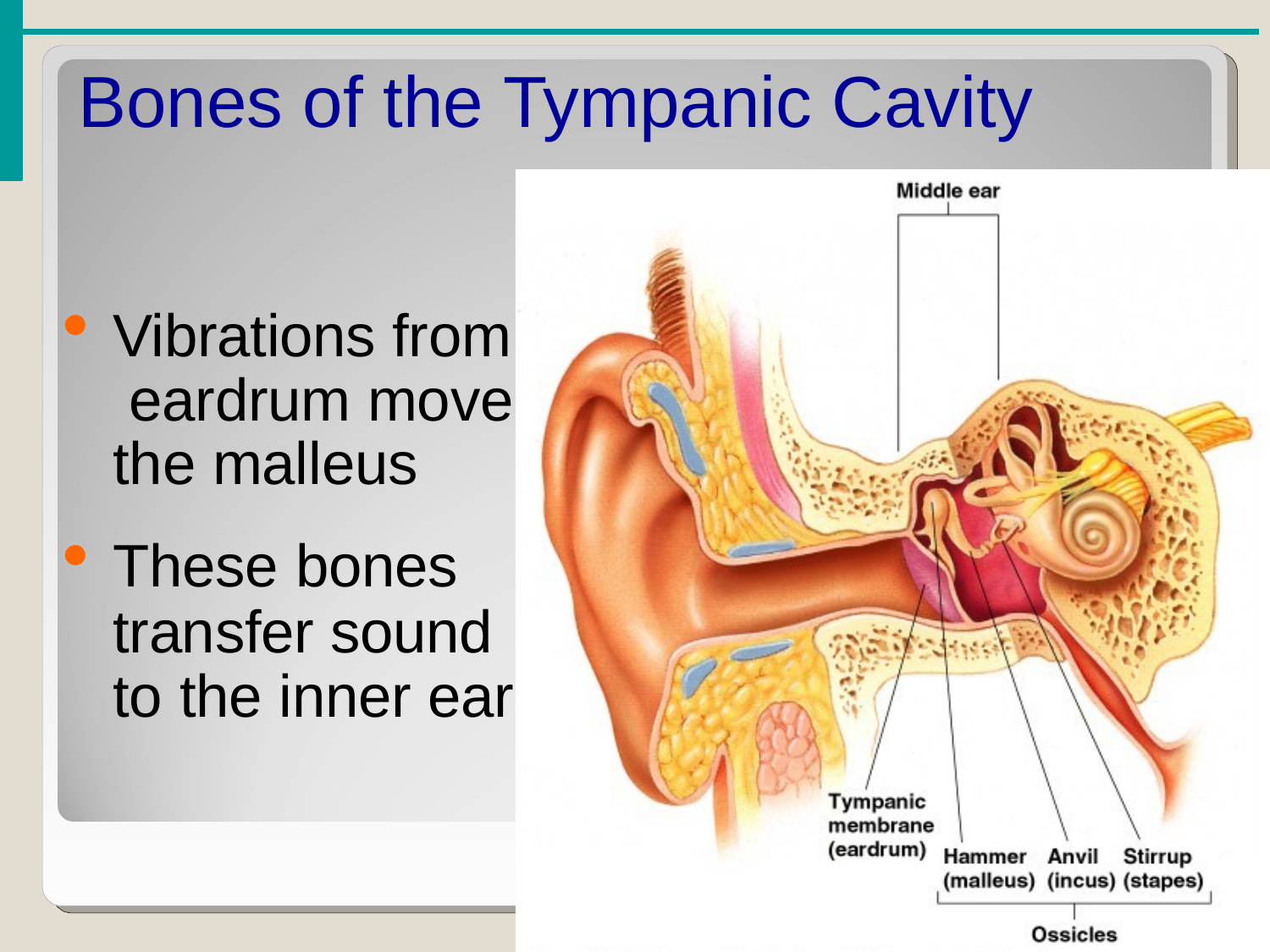

# Bones of the Tympanic Cavity

Vibrations from  eardrum move
the malleus
These bones
transfer sound  to the inner ear